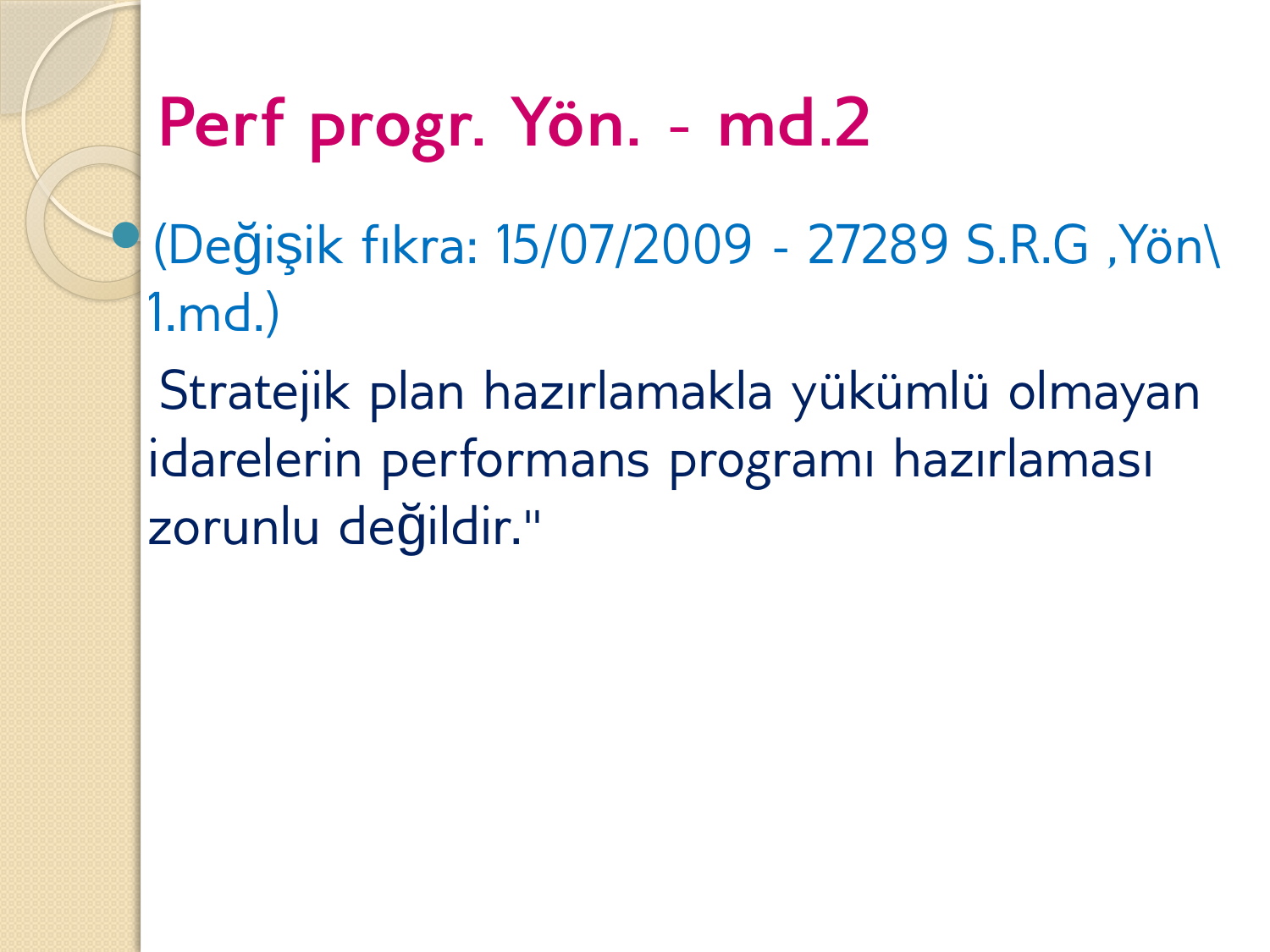

# Perf progr. Yön. - md.2
(Değişik fıkra: 15/07/2009 - 27289 S.R.G ,Yön\ 1.md.)
   Stratejik plan hazırlamakla yükümlü olmayan idarelerin performans programı hazırlaması zorunlu değildir."